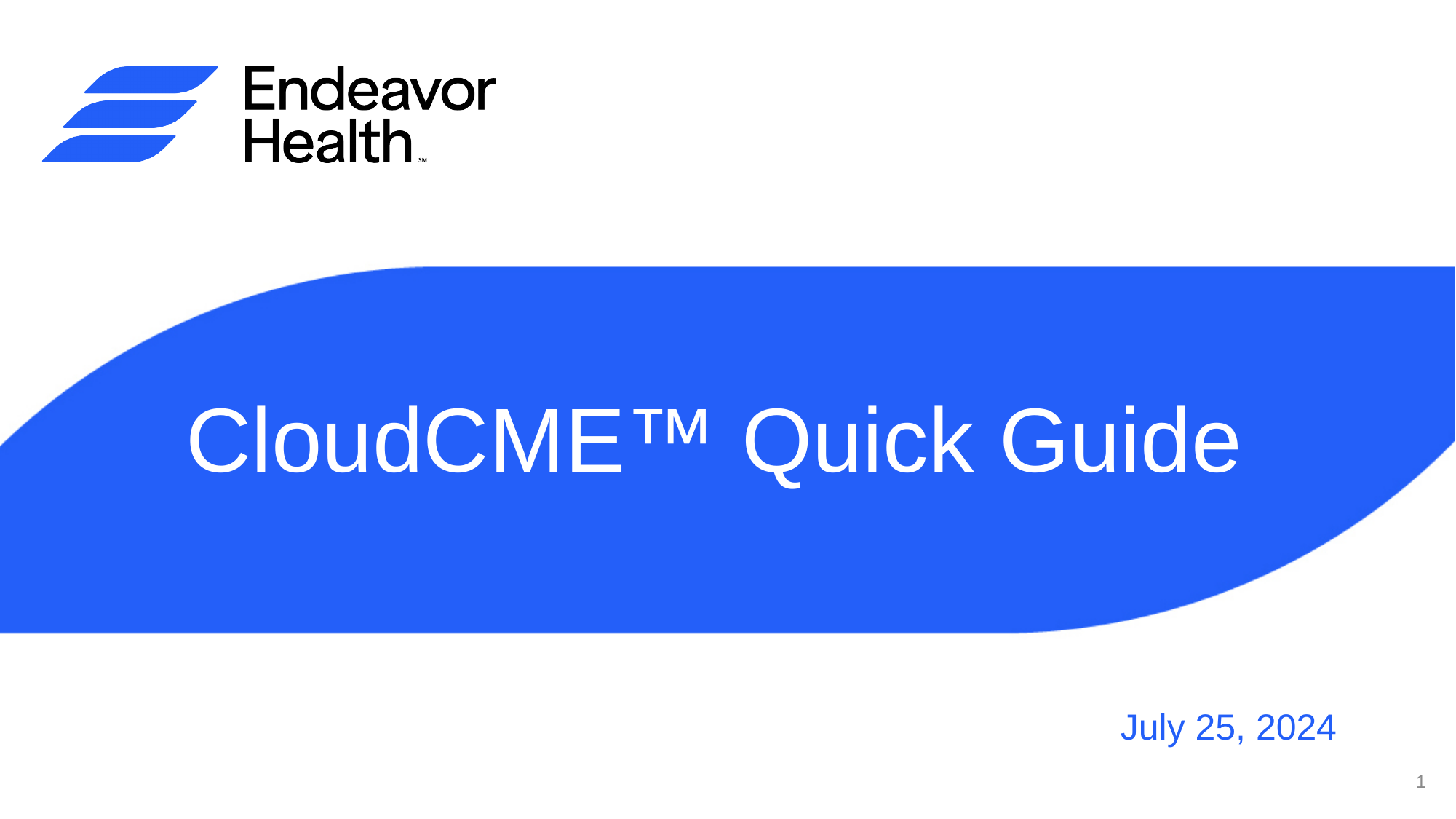

# CloudCME™ Quick Guide
July 25, 2024
1